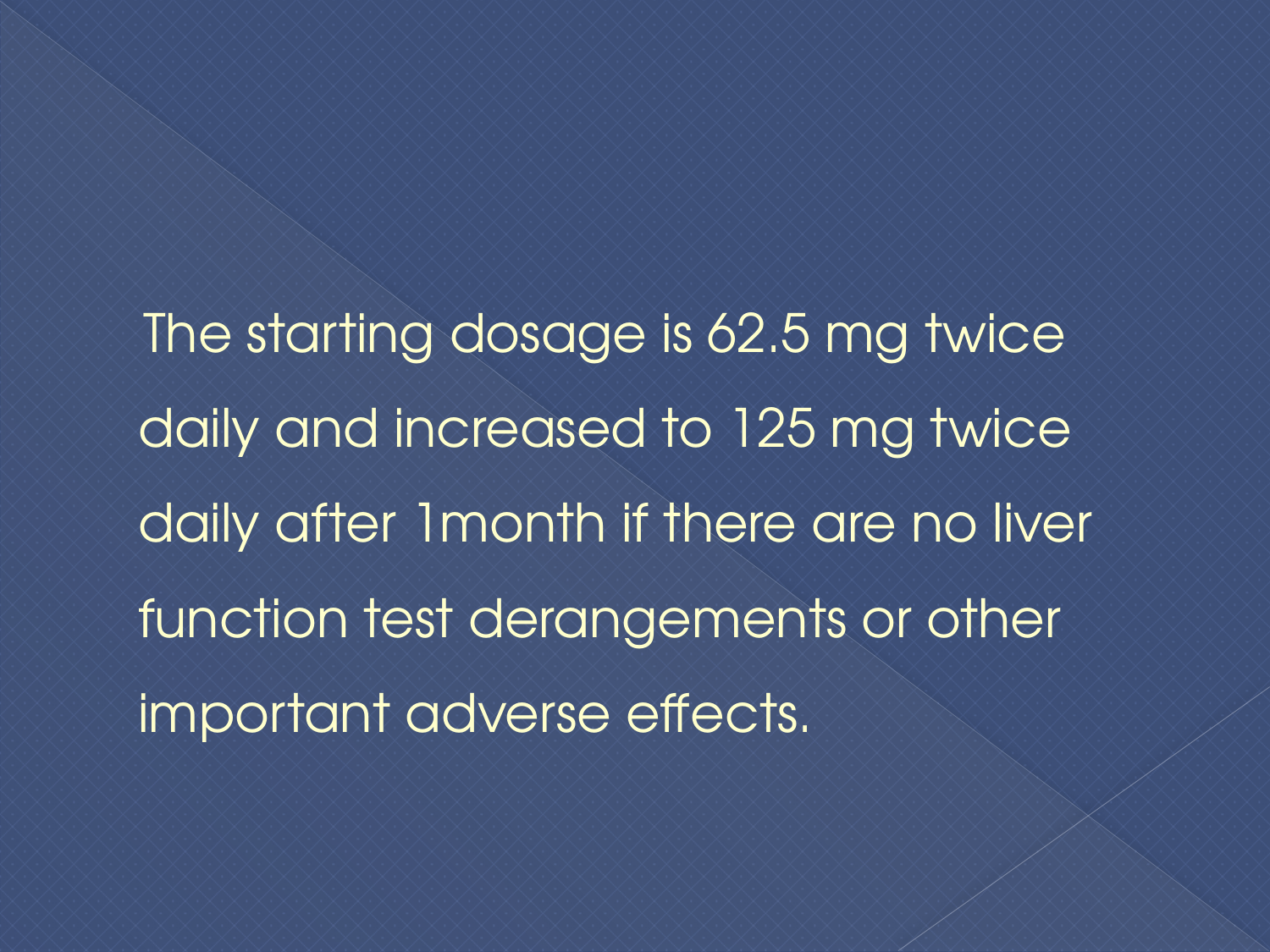

#
    The starting dosage is 62.5 mg twice daily and increased to 125 mg twice daily after 1month if there are no liver function test derangements or other important adverse effects.